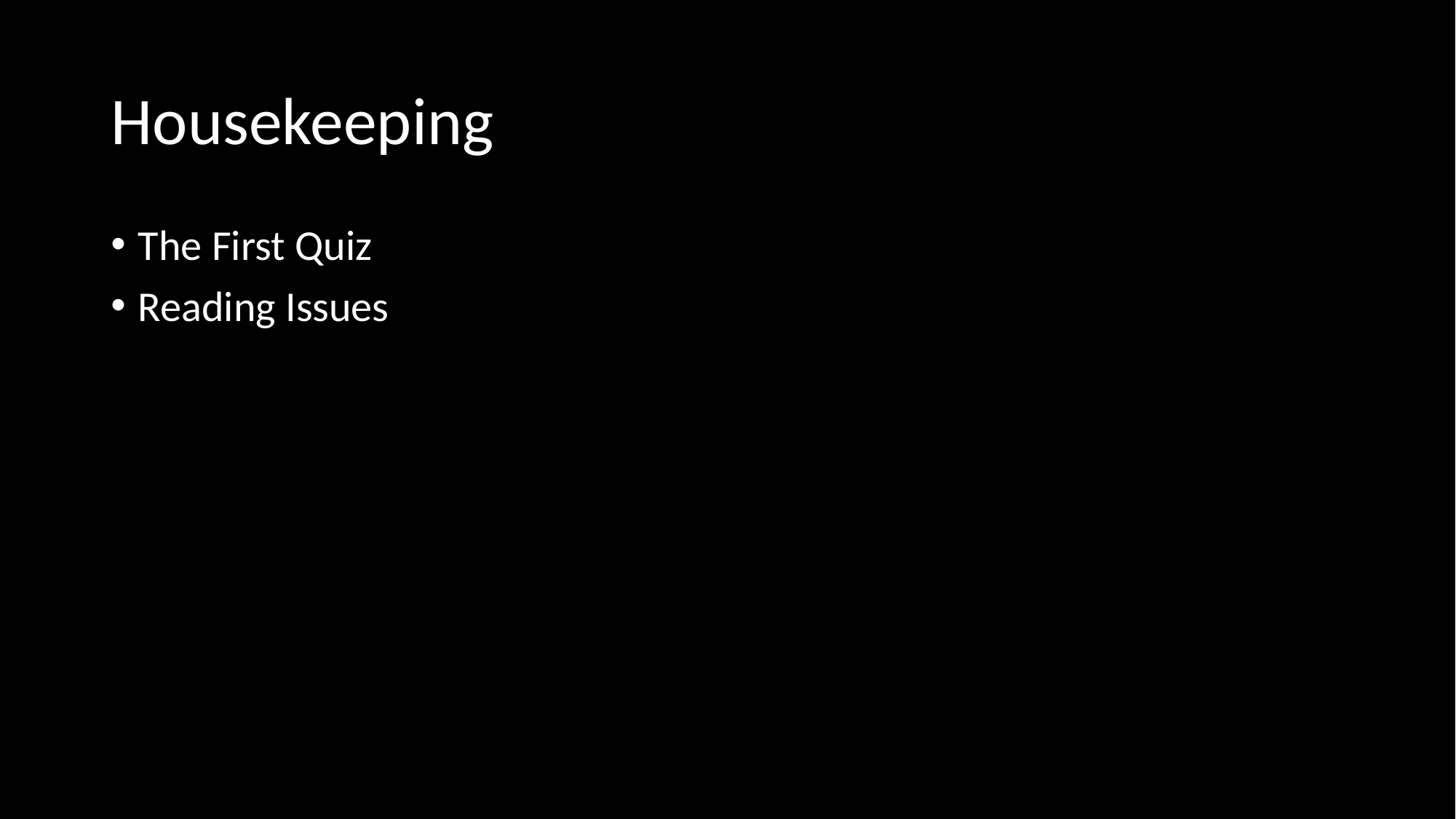

# Housekeeping
The First Quiz
Reading Issues